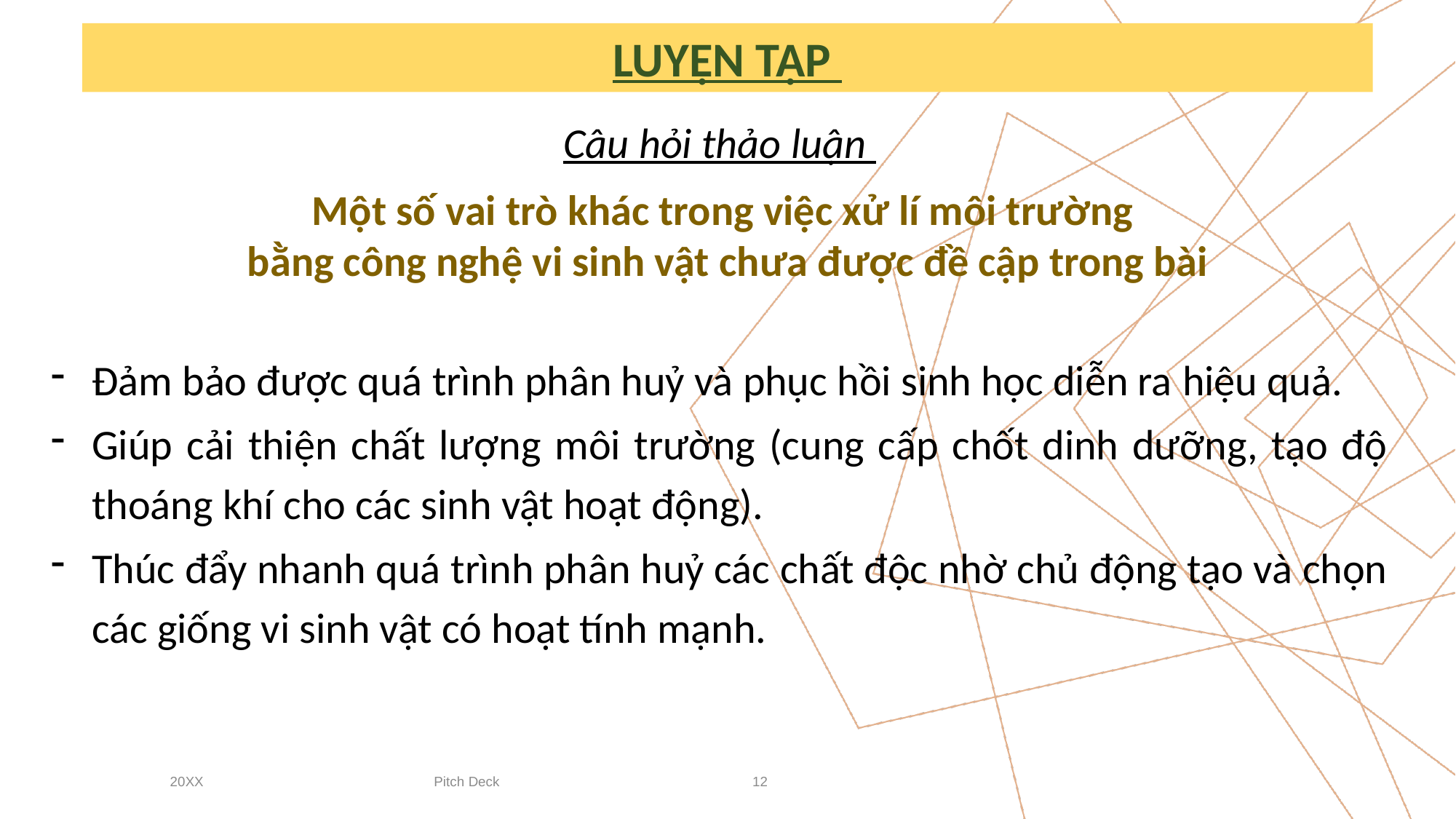

LUYỆN TẬP
Câu hỏi thảo luận
Một số vai trò khác trong việc xử lí môi trường
bằng công nghệ vi sinh vật chưa được đề cập trong bài
Đảm bảo được quá trình phân huỷ và phục hồi sinh học diễn ra hiệu quả.
Giúp cải thiện chất lượng môi trường (cung cấp chốt dinh dưỡng, tạo độ thoáng khí cho các sinh vật hoạt động).
Thúc đẩy nhanh quá trình phân huỷ các chất độc nhờ chủ động tạo và chọn các giống vi sinh vật có hoạt tính mạnh.
Pitch Deck
20XX
12